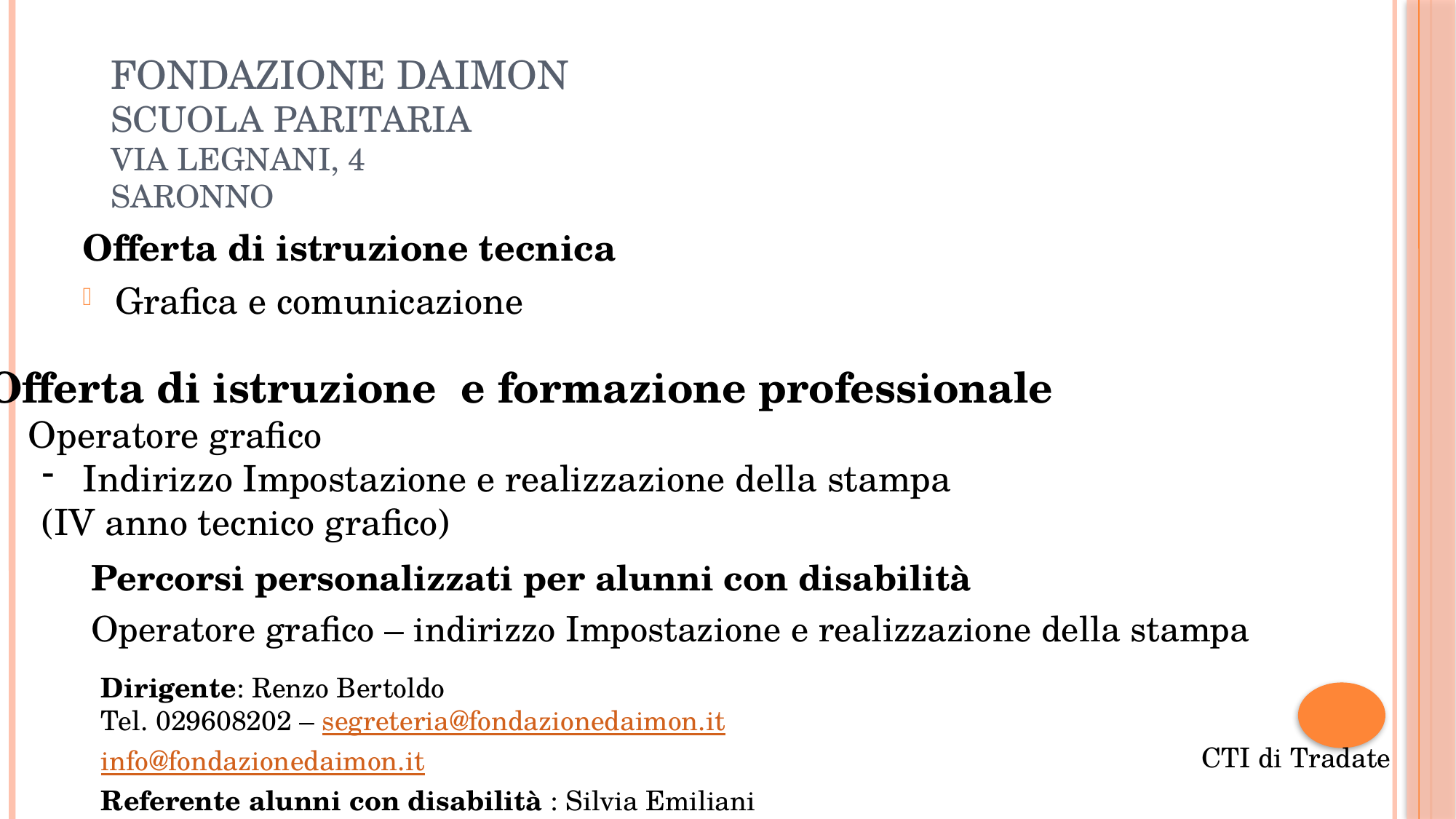

# Fondazione Daimon Scuola paritaria Via Legnani, 4 Saronno
Offerta di istruzione tecnica
Grafica e comunicazione

Offerta di istruzione  e formazione professionale
Operatore grafico
Indirizzo Impostazione e realizzazione della stampa
(IV anno tecnico grafico)
Percorsi personalizzati per alunni con disabilità
Operatore grafico – indirizzo Impostazione e realizzazione della stampa
Dirigente: Renzo Bertoldo
Tel. 029608202 – segreteria@fondazionedaimon.it info@fondazionedaimon.it
Referente alunni con disabilità : Silvia Emiliani silvia.emiliani@fondazionedaimon.it

CTI di Tradate